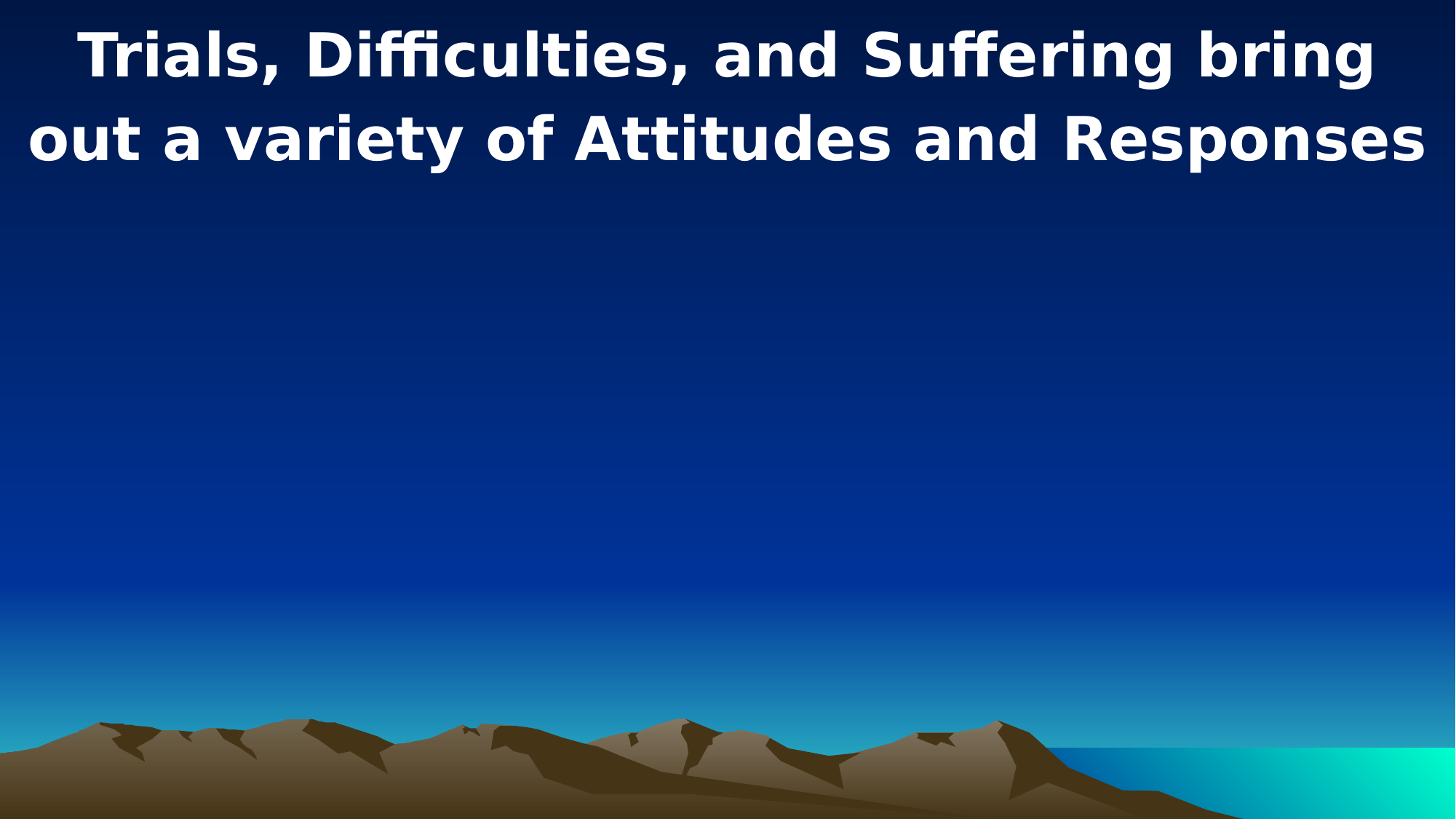

Trials, Difficulties, and Suffering bring out a variety of Attitudes and Responses